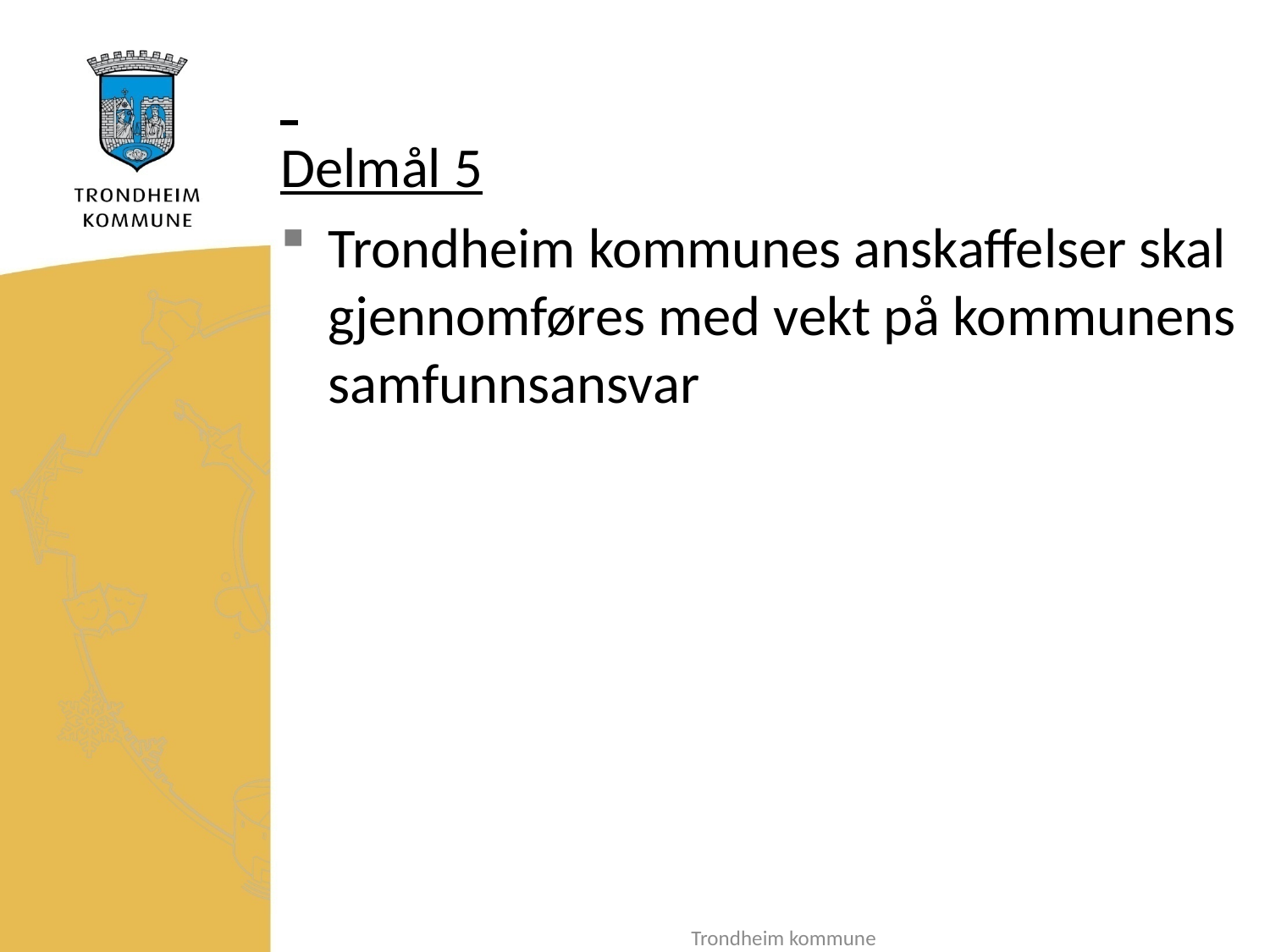

# Delmål 5
Trondheim kommunes anskaffelser skal gjennomføres med vekt på kommunens samfunnsansvar

Trondheim kommune